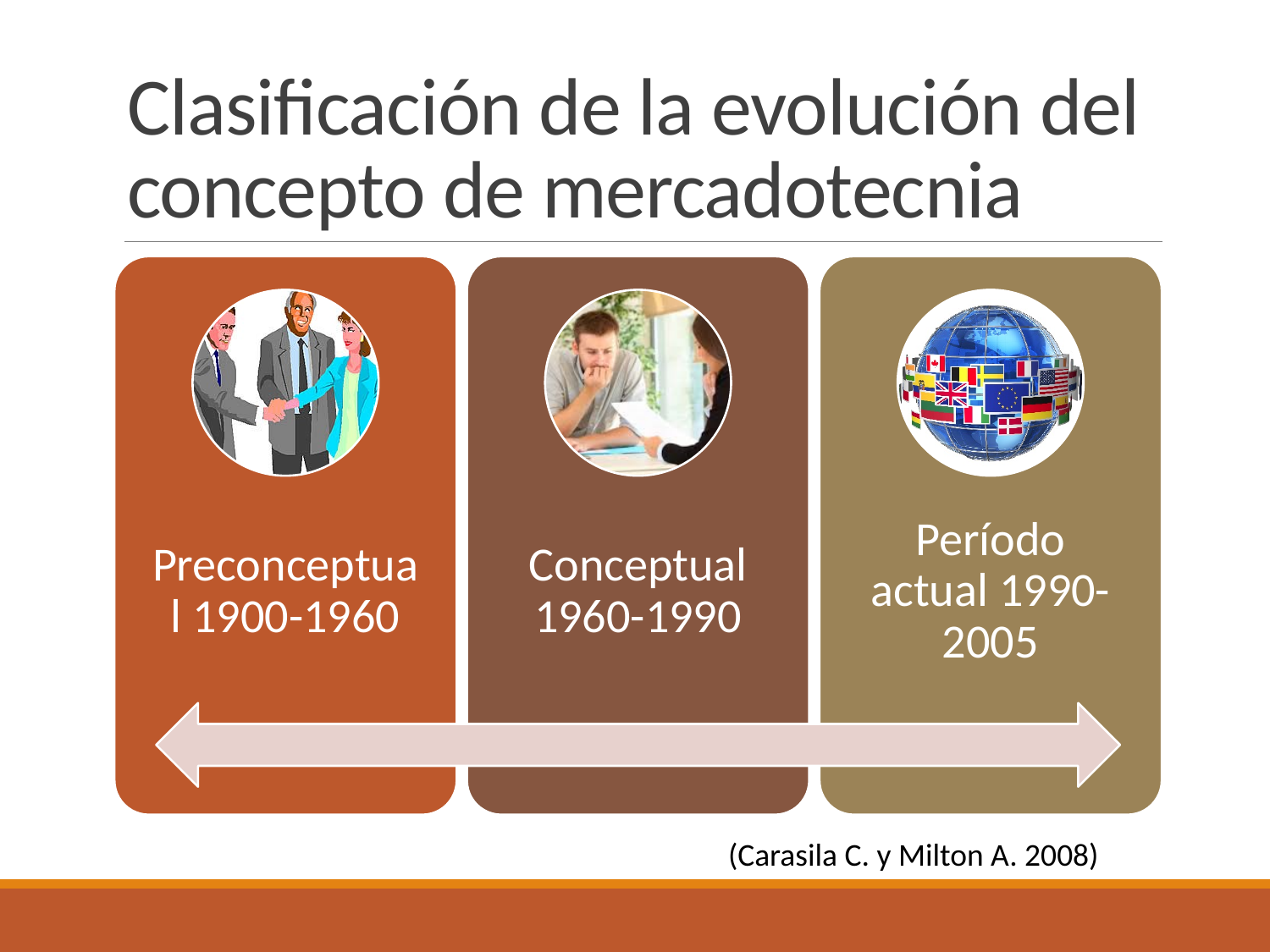

# Clasificación de la evolución del concepto de mercadotecnia
Preconceptual 1900-1960
Conceptual 1960-1990
Período actual 1990-2005
(Carasila C. y Milton A. 2008)